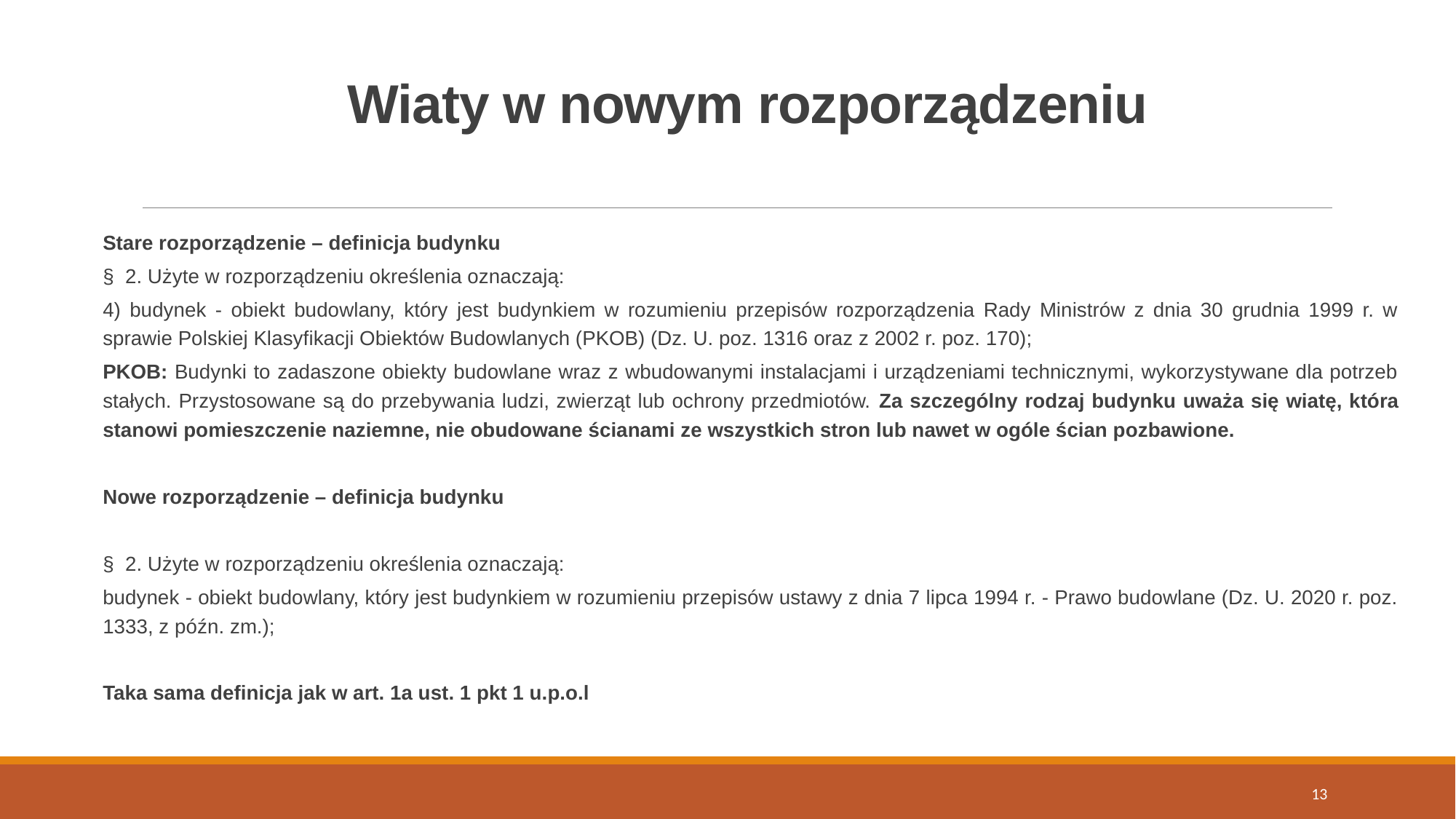

# Wiaty w nowym rozporządzeniu
Stare rozporządzenie – definicja budynku
§  2. Użyte w rozporządzeniu określenia oznaczają:
4) budynek - obiekt budowlany, który jest budynkiem w rozumieniu przepisów rozporządzenia Rady Ministrów z dnia 30 grudnia 1999 r. w sprawie Polskiej Klasyfikacji Obiektów Budowlanych (PKOB) (Dz. U. poz. 1316 oraz z 2002 r. poz. 170);
PKOB: Budynki to zadaszone obiekty budowlane wraz z wbudowanymi instalacjami i urządzeniami technicznymi, wykorzystywane dla potrzeb stałych. Przystosowane są do przebywania ludzi, zwierząt lub ochrony przedmiotów. Za szczególny rodzaj budynku uważa się wiatę, która stanowi pomieszczenie naziemne, nie obudowane ścianami ze wszystkich stron lub nawet w ogóle ścian pozbawione.

Nowe rozporządzenie – definicja budynku

§  2. Użyte w rozporządzeniu określenia oznaczają:
budynek - obiekt budowlany, który jest budynkiem w rozumieniu przepisów ustawy z dnia 7 lipca 1994 r. - Prawo budowlane (Dz. U. 2020 r. poz. 1333, z późn. zm.);

Taka sama definicja jak w art. 1a ust. 1 pkt 1 u.p.o.l

13